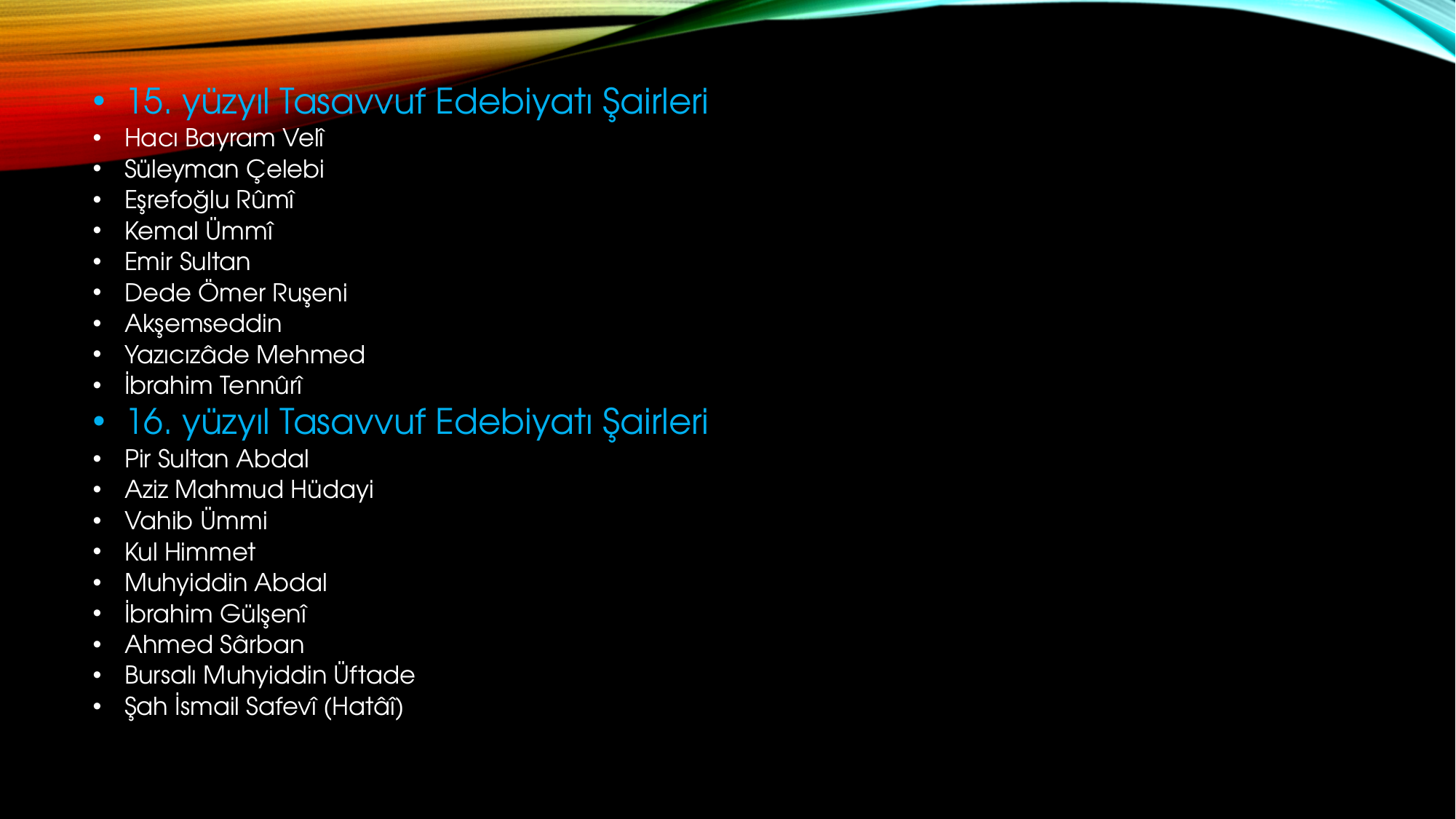

15. yüzyıl Tasavvuf Edebiyatı Şairleri
Hacı Bayram Velî
Süleyman Çelebi
Eşrefoğlu Rûmî
Kemal Ümmî
Emir Sultan
Dede Ömer Ruşeni
Akşemseddin
Yazıcızâde Mehmed
İbrahim Tennûrî
16. yüzyıl Tasavvuf Edebiyatı Şairleri
Pir Sultan Abdal
Aziz Mahmud Hüdayi
Vahib Ümmi
Kul Himmet
Muhyiddin Abdal
İbrahim Gülşenî
Ahmed Sârban
Bursalı Muhyiddin Üftade
Şah İsmail Safevî (Hatâî)